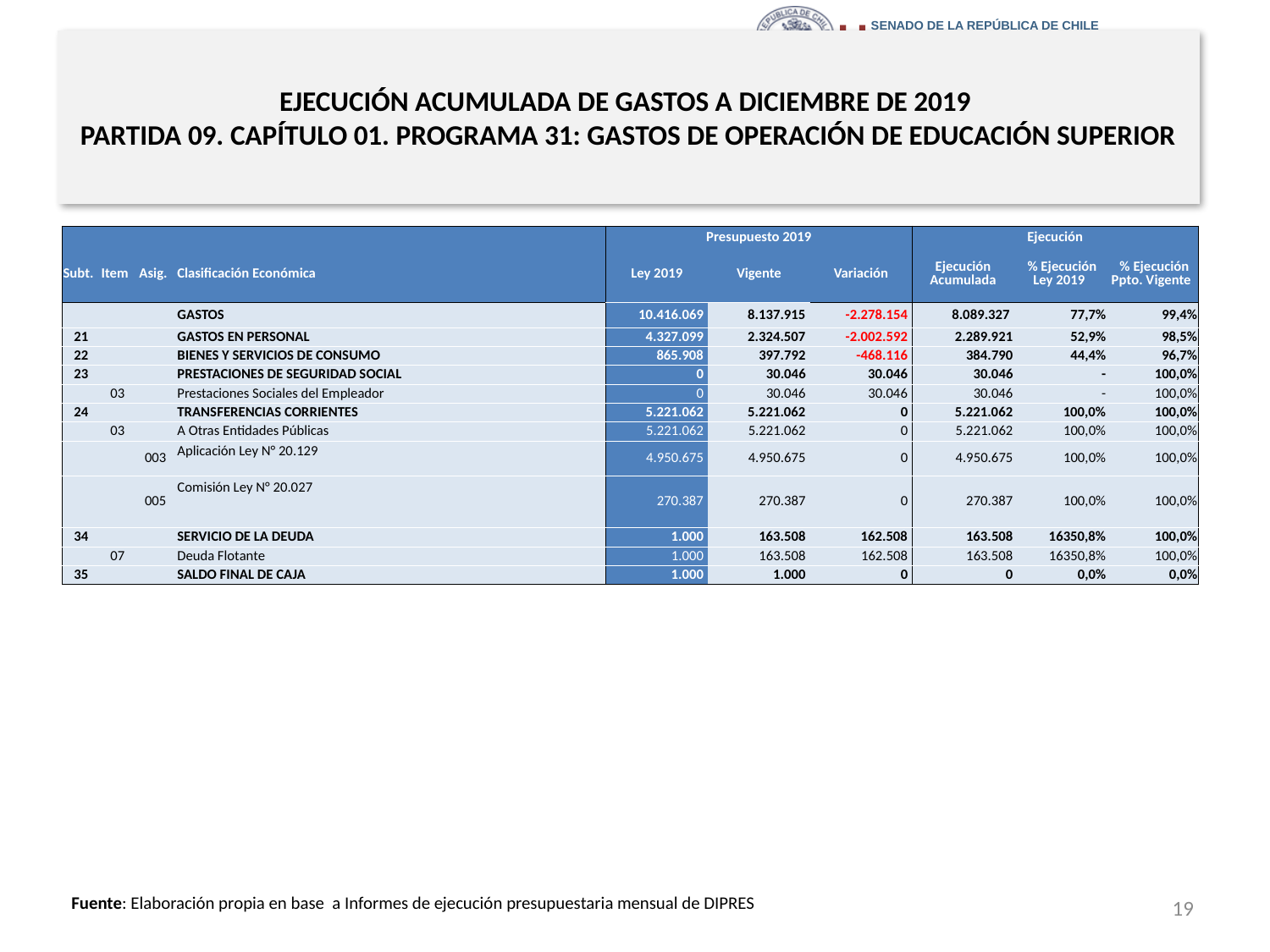

# EJECUCIÓN ACUMULADA DE GASTOS A DICIEMBRE DE 2019 PARTIDA 09. CAPÍTULO 01. PROGRAMA 31: GASTOS DE OPERACIÓN DE EDUCACIÓN SUPERIOR
en miles de pesos 2019
|  |  |  |  | Presupuesto 2019 |  |  | Ejecución |  |  |
| --- | --- | --- | --- | --- | --- | --- | --- | --- | --- |
| Subt. | Item | Asig. | Clasificación Económica | Ley 2019 | Vigente | Variación | Ejecución Acumulada | % Ejecución Ley 2019 | % Ejecución Ppto. Vigente |
|  |  |  | GASTOS | 10.416.069 | 8.137.915 | -2.278.154 | 8.089.327 | 77,7% | 99,4% |
| 21 |  |  | GASTOS EN PERSONAL | 4.327.099 | 2.324.507 | -2.002.592 | 2.289.921 | 52,9% | 98,5% |
| 22 |  |  | BIENES Y SERVICIOS DE CONSUMO | 865.908 | 397.792 | -468.116 | 384.790 | 44,4% | 96,7% |
| 23 |  |  | PRESTACIONES DE SEGURIDAD SOCIAL | 0 | 30.046 | 30.046 | 30.046 | - | 100,0% |
|  | 03 |  | Prestaciones Sociales del Empleador | 0 | 30.046 | 30.046 | 30.046 | - | 100,0% |
| 24 |  |  | TRANSFERENCIAS CORRIENTES | 5.221.062 | 5.221.062 | 0 | 5.221.062 | 100,0% | 100,0% |
|  | 03 |  | A Otras Entidades Públicas | 5.221.062 | 5.221.062 | 0 | 5.221.062 | 100,0% | 100,0% |
|  |  | 003 | Aplicación Ley N° 20.129 | 4.950.675 | 4.950.675 | 0 | 4.950.675 | 100,0% | 100,0% |
|  |  | 005 | Comisión Ley N° 20.027 | 270.387 | 270.387 | 0 | 270.387 | 100,0% | 100,0% |
| 34 |  |  | SERVICIO DE LA DEUDA | 1.000 | 163.508 | 162.508 | 163.508 | 16350,8% | 100,0% |
|  | 07 |  | Deuda Flotante | 1.000 | 163.508 | 162.508 | 163.508 | 16350,8% | 100,0% |
| 35 |  |  | SALDO FINAL DE CAJA | 1.000 | 1.000 | 0 | 0 | 0,0% | 0,0% |
19